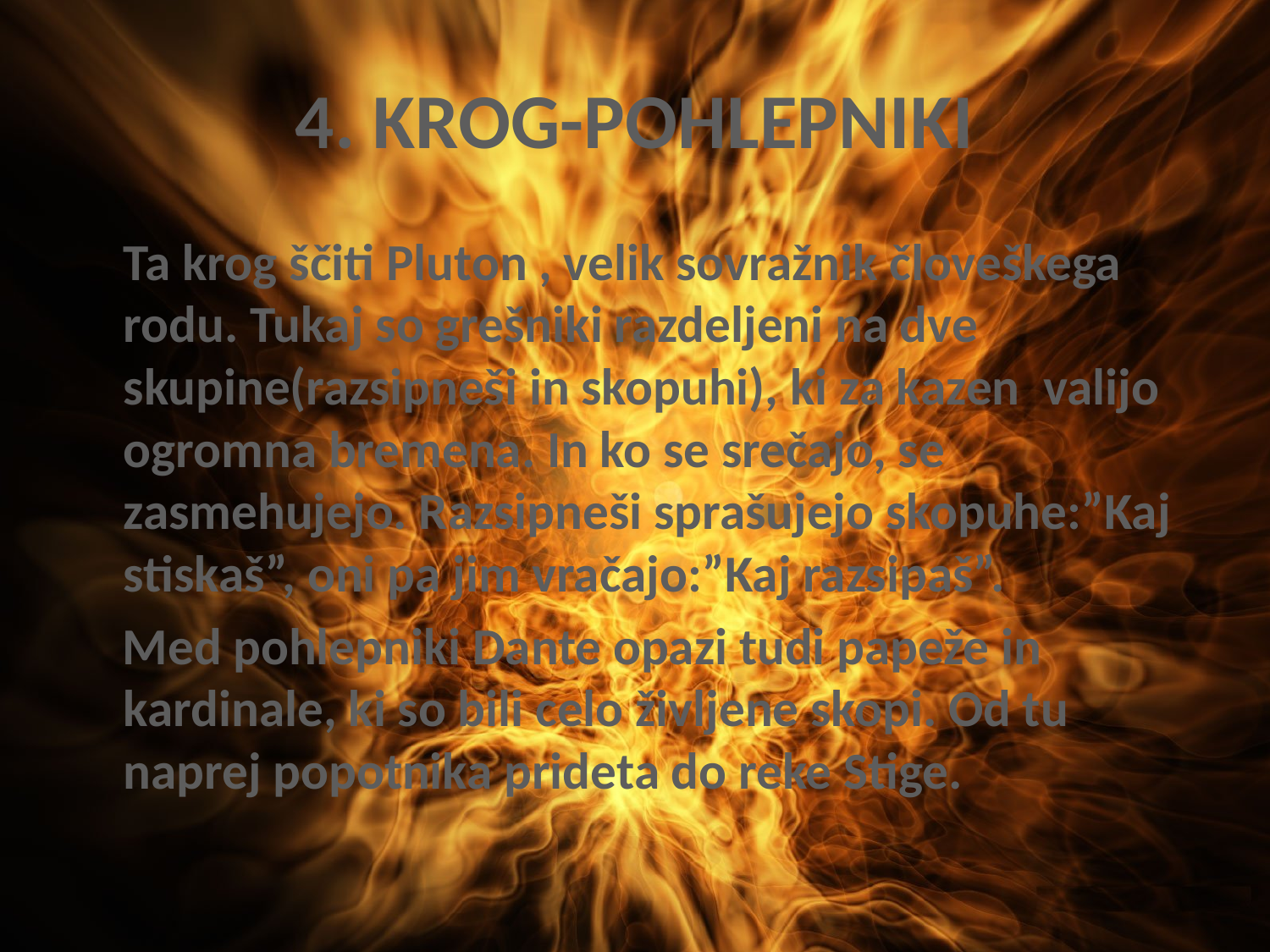

# 4. KROG-POHLEPNIKI
	Ta krog ščiti Pluton , velik sovražnik človeškega rodu. Tukaj so grešniki razdeljeni na dve skupine(razsipneši in skopuhi), ki za kazen  valijo ogromna bremena. In ko se srečajo, se zasmehujejo. Razsipneši sprašujejo skopuhe:”Kaj stiskaš”, oni pa jim vračajo:”Kaj razsipaš”.
    Med pohlepniki Dante opazi tudi papeže in kardinale, ki so bili celo življene skopi. Od tu naprej popotnika prideta do reke Stige.